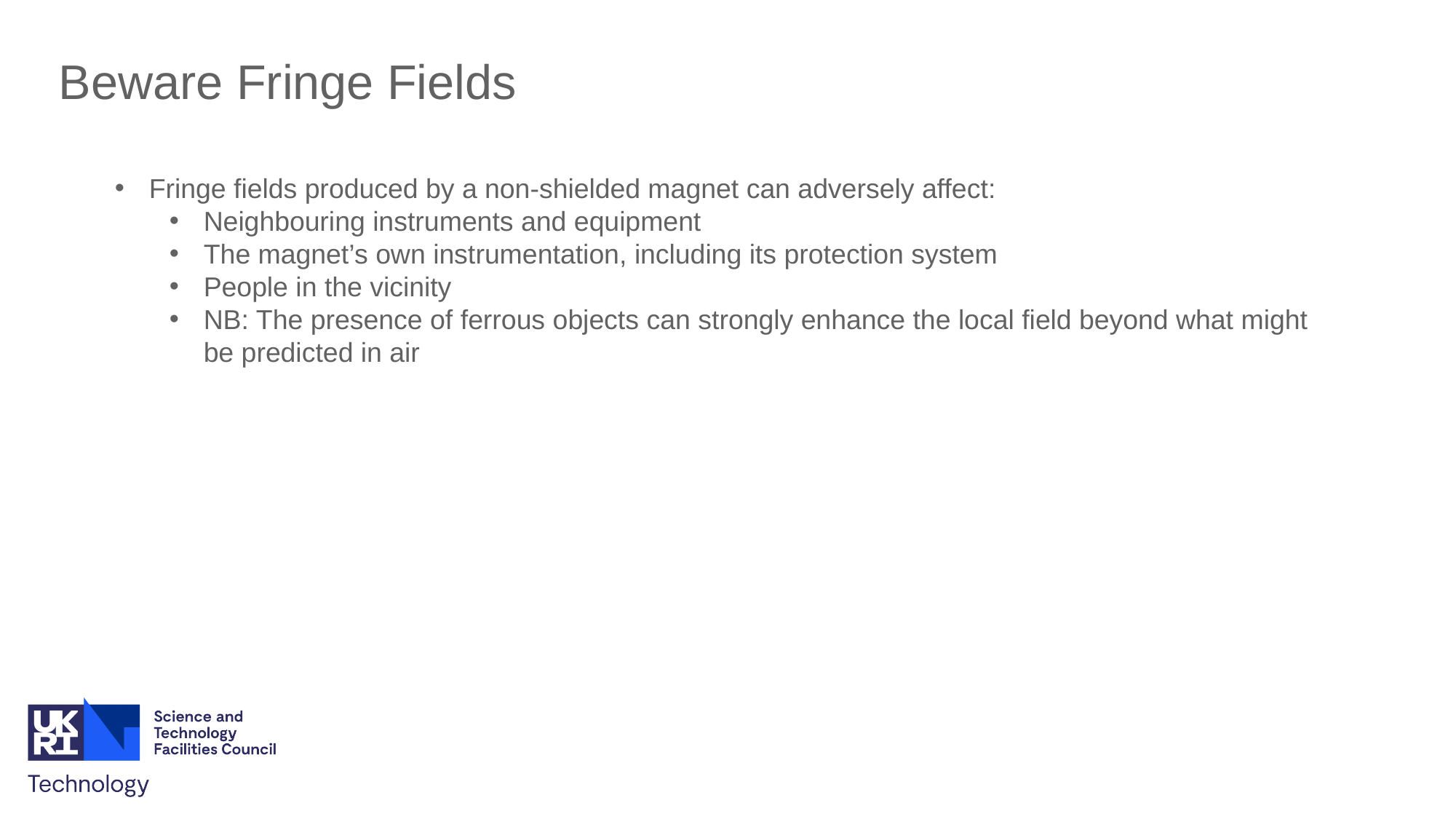

Beware Fringe Fields
Fringe fields produced by a non-shielded magnet can adversely affect:
Neighbouring instruments and equipment
The magnet’s own instrumentation, including its protection system
People in the vicinity
NB: The presence of ferrous objects can strongly enhance the local field beyond what might be predicted in air